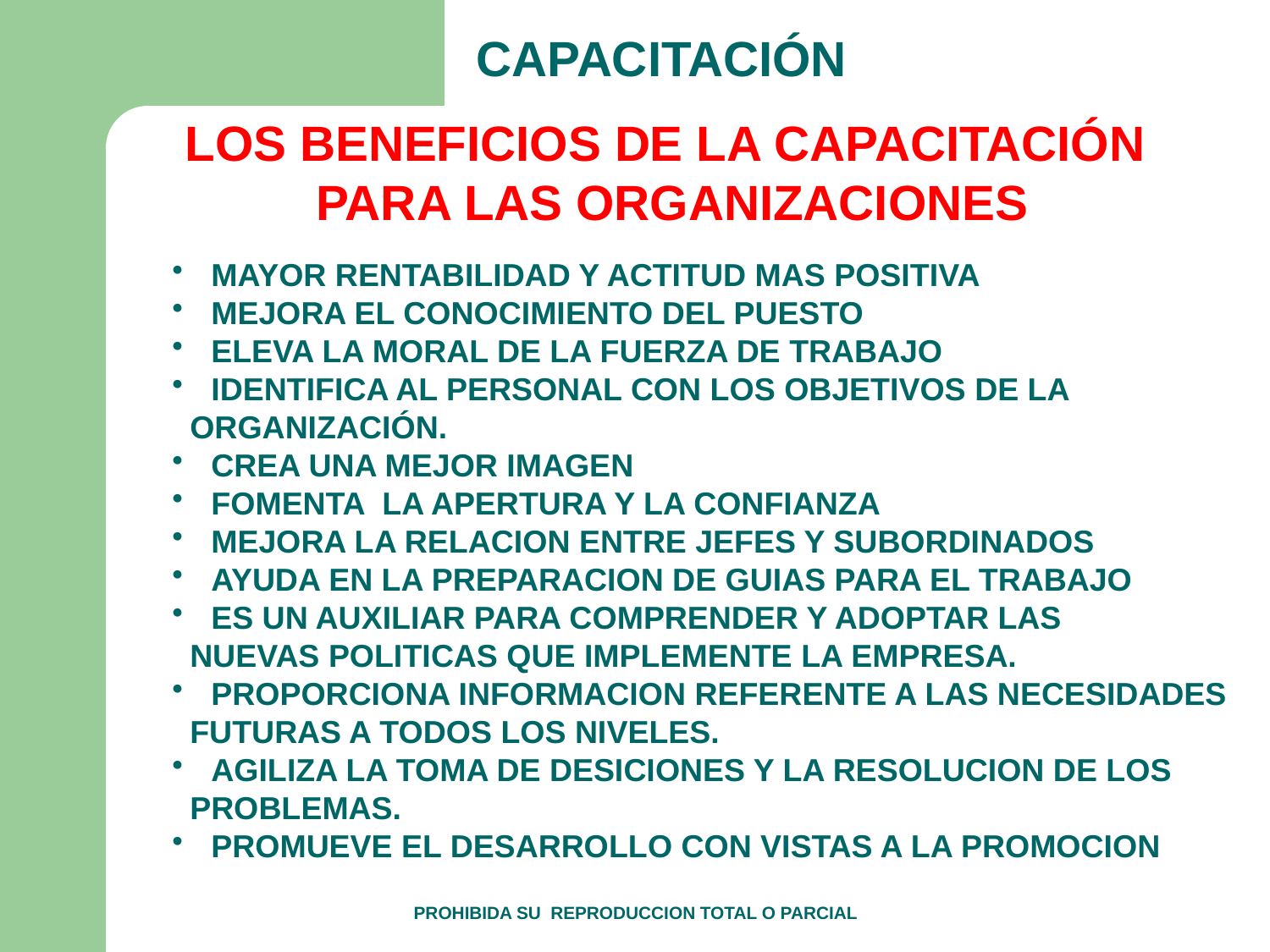

CAPACITACIÓN
LOS BENEFICIOS DE LA CAPACITACIÓN
PARA LAS ORGANIZACIONES
 MAYOR RENTABILIDAD Y ACTITUD MAS POSITIVA
 MEJORA EL CONOCIMIENTO DEL PUESTO
 ELEVA LA MORAL DE LA FUERZA DE TRABAJO
 IDENTIFICA AL PERSONAL CON LOS OBJETIVOS DE LA
  ORGANIZACIÓN.
 CREA UNA MEJOR IMAGEN
 FOMENTA  LA APERTURA Y LA CONFIANZA
 MEJORA LA RELACION ENTRE JEFES Y SUBORDINADOS
 AYUDA EN LA PREPARACION DE GUIAS PARA EL TRABAJO
 ES UN AUXILIAR PARA COMPRENDER Y ADOPTAR LAS
  NUEVAS POLITICAS QUE IMPLEMENTE LA EMPRESA.
 PROPORCIONA INFORMACION REFERENTE A LAS NECESIDADES
  FUTURAS A TODOS LOS NIVELES.
 AGILIZA LA TOMA DE DESICIONES Y LA RESOLUCION DE LOS
  PROBLEMAS.
 PROMUEVE EL DESARROLLO CON VISTAS A LA PROMOCION